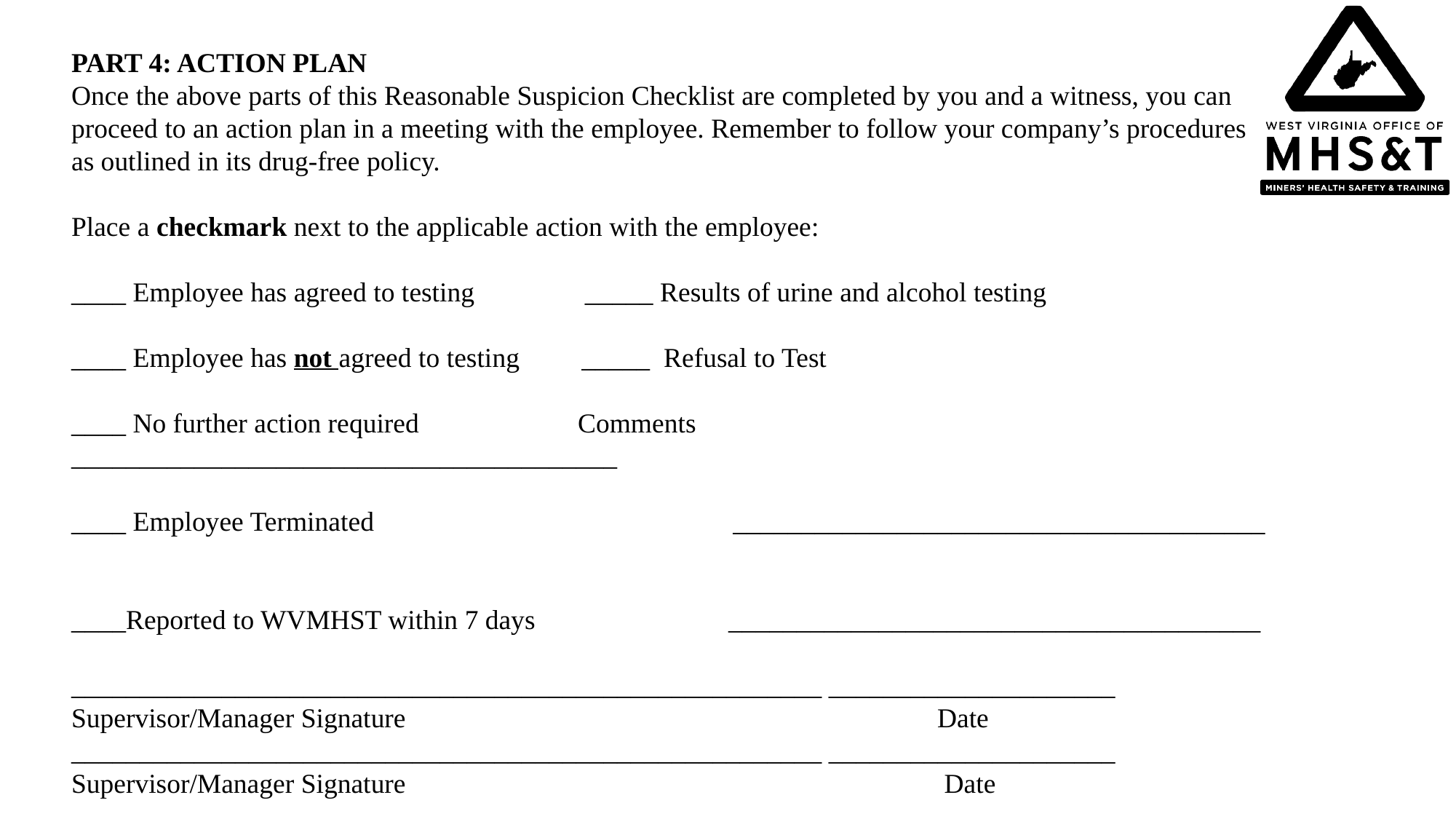

PART 4: ACTION PLAN
Once the above parts of this Reasonable Suspicion Checklist are completed by you and a witness, you can proceed to an action plan in a meeting with the employee. Remember to follow your company’s procedures as outlined in its drug-free policy.

Place a checkmark next to the applicable action with the employee:

____ Employee has agreed to testing                _____ Results of urine and alcohol testing

____ Employee has not agreed to testing         _____  Refusal to Test

____ No further action required                       Comments    ________________________________________

____ Employee Terminated                                                    _______________________________________

____Reported to WVMHST within 7 days                            _______________________________________

_______________________________________________________ _____________________
Supervisor/Manager Signature                                                                             Date
_______________________________________________________ _____________________
Supervisor/Manager Signature                                                                              Date